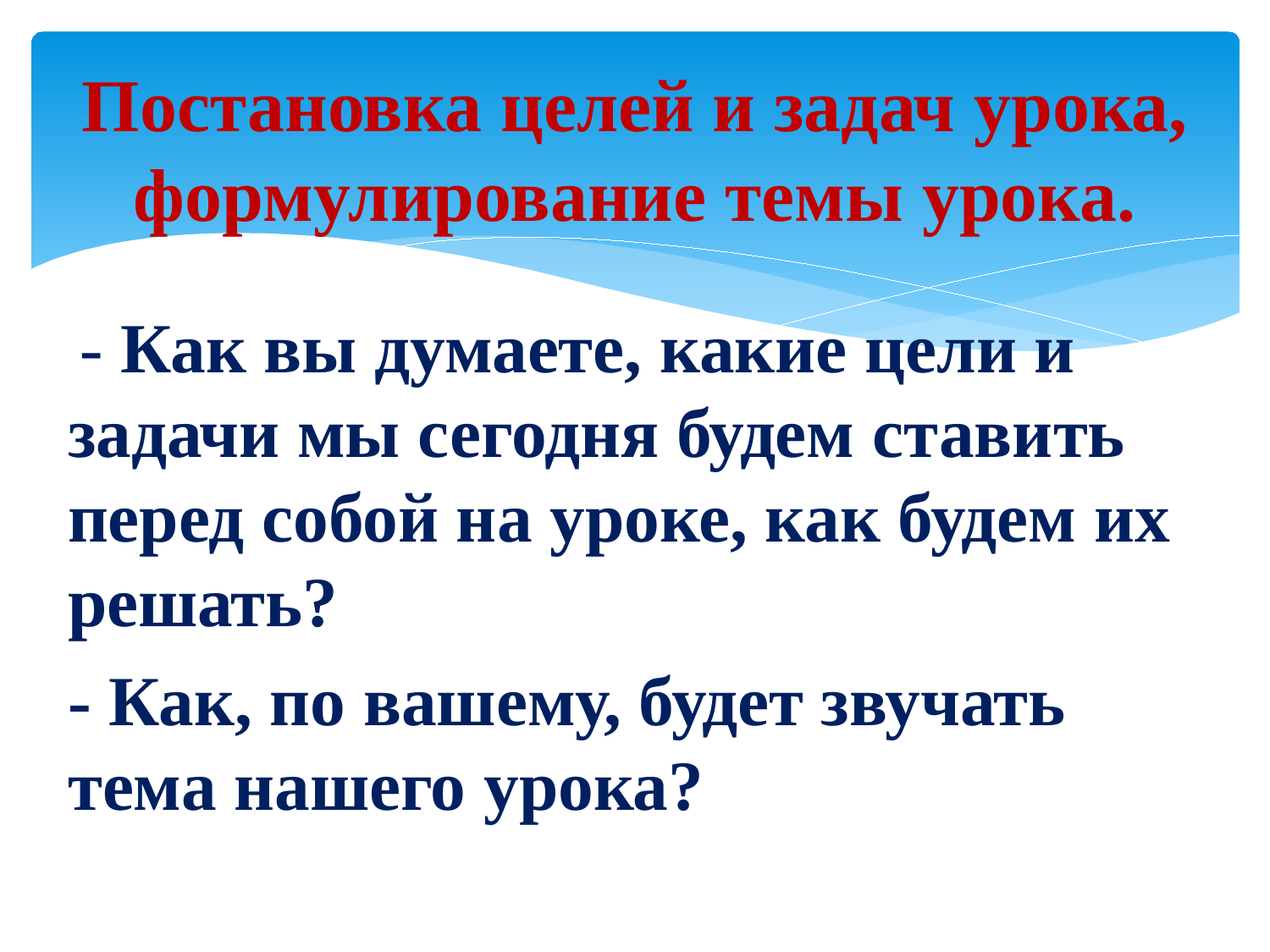

# Постановка целей и задач урока, формулирование темы урока.
 - Как вы думаете, какие цели и задачи мы сегодня будем ставить перед собой на уроке, как будем их решать?
- Как, по вашему, будет звучать тема нашего урока?